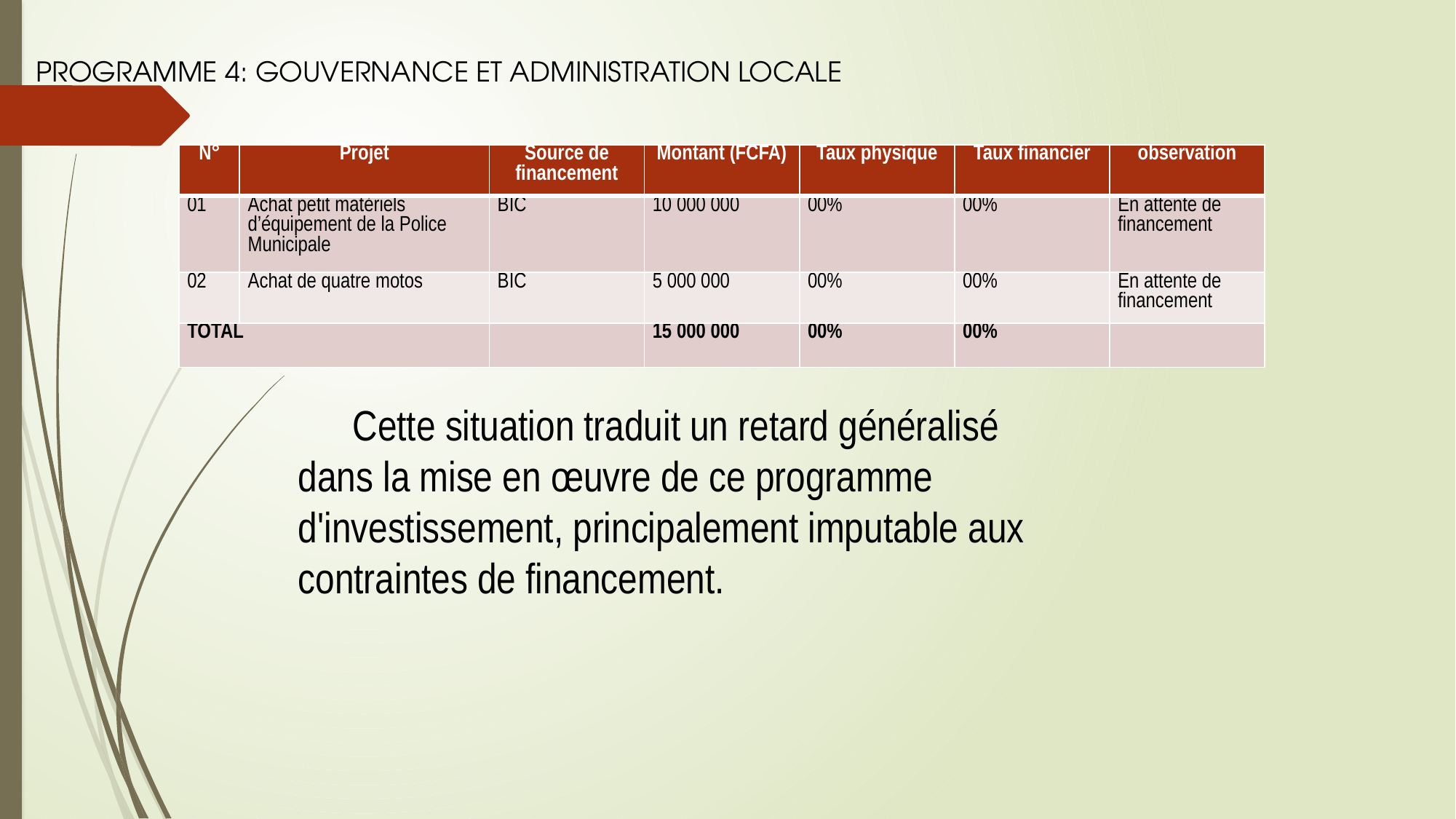

PROGRAMME 4: GOUVERNANCE ET ADMINISTRATION LOCALE
| N° | Projet | Source de financement | Montant (FCFA) | Taux physique | Taux financier | observation |
| --- | --- | --- | --- | --- | --- | --- |
| 01 | Achat petit matériels d’équipement de la Police Municipale | BIC | 10 000 000 | 00% | 00% | En attente de financement |
| 02 | Achat de quatre motos | BIC | 5 000 000 | 00% | 00% | En attente de financement |
| TOTAL |  |  | 15 000 000 | 00% | 00% |  |
Cette situation traduit un retard généralisé dans la mise en œuvre de ce programme d'investissement, principalement imputable aux contraintes de financement.